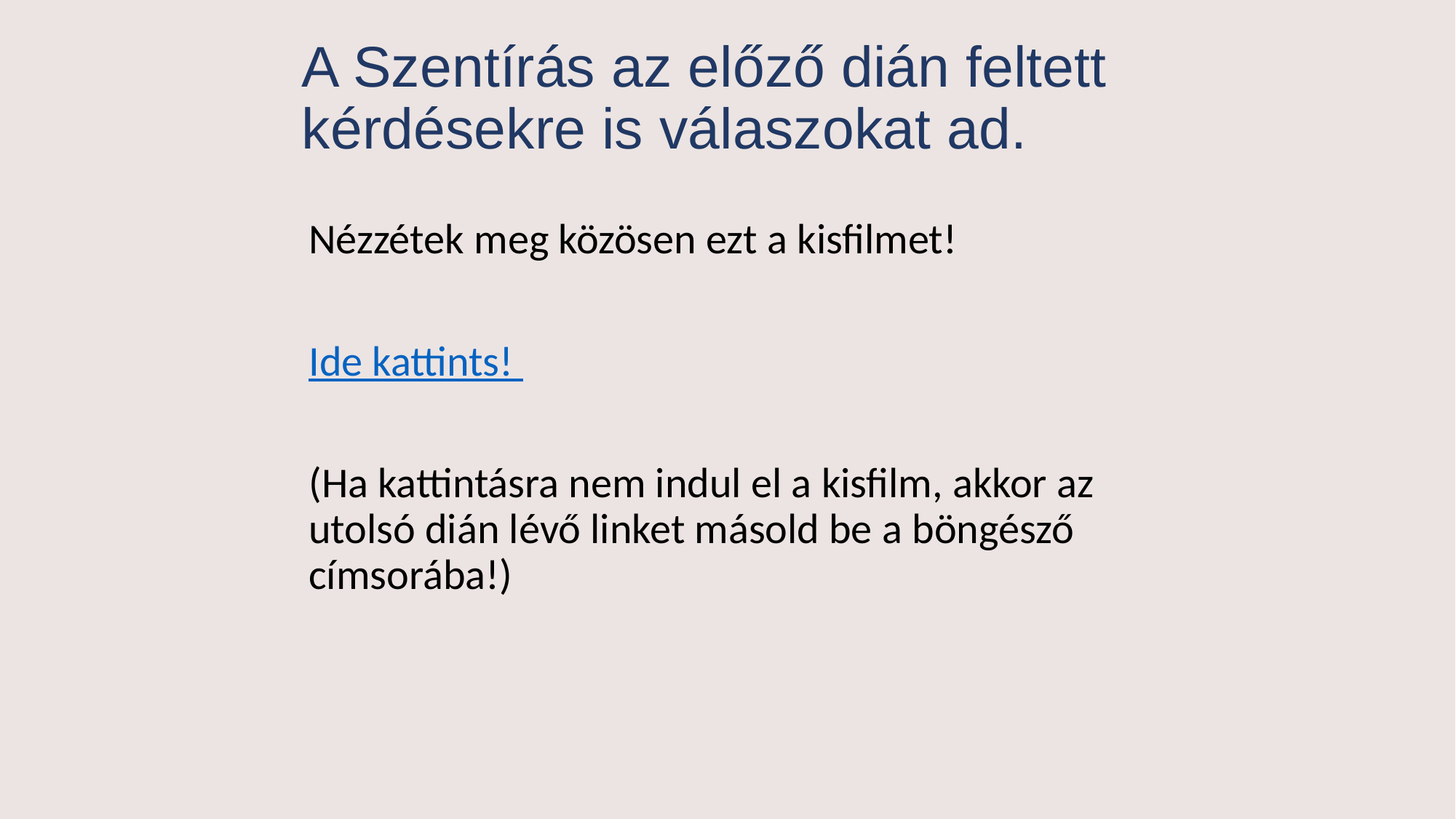

# A Szentírás az előző dián feltett kérdésekre is válaszokat ad.
Nézzétek meg közösen ezt a kisfilmet!

Ide kattints!

(Ha kattintásra nem indul el a kisfilm, akkor az utolsó dián lévő linket másold be a böngésző címsorába!)